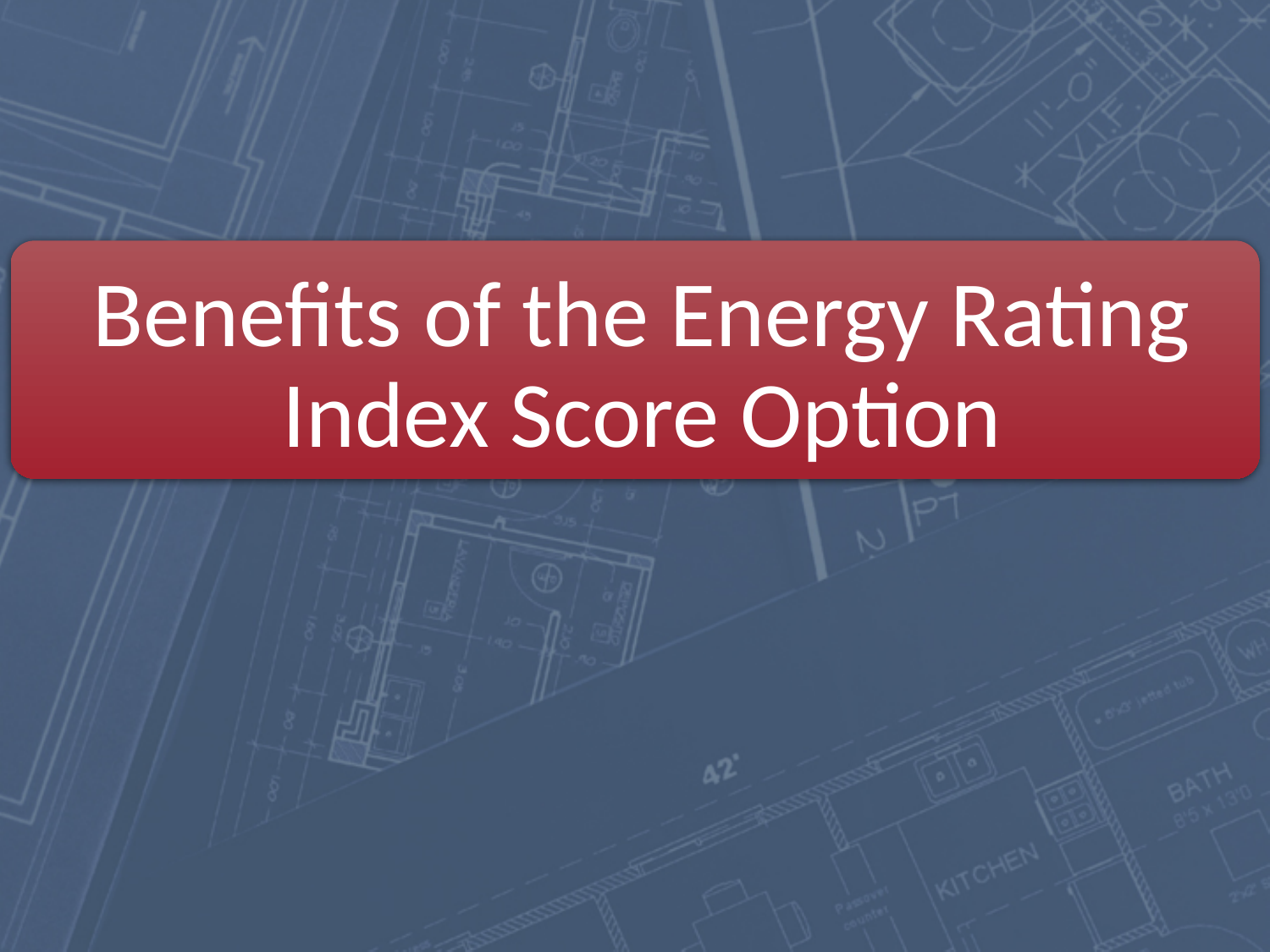

Benefits of the Energy Rating Index Score Option